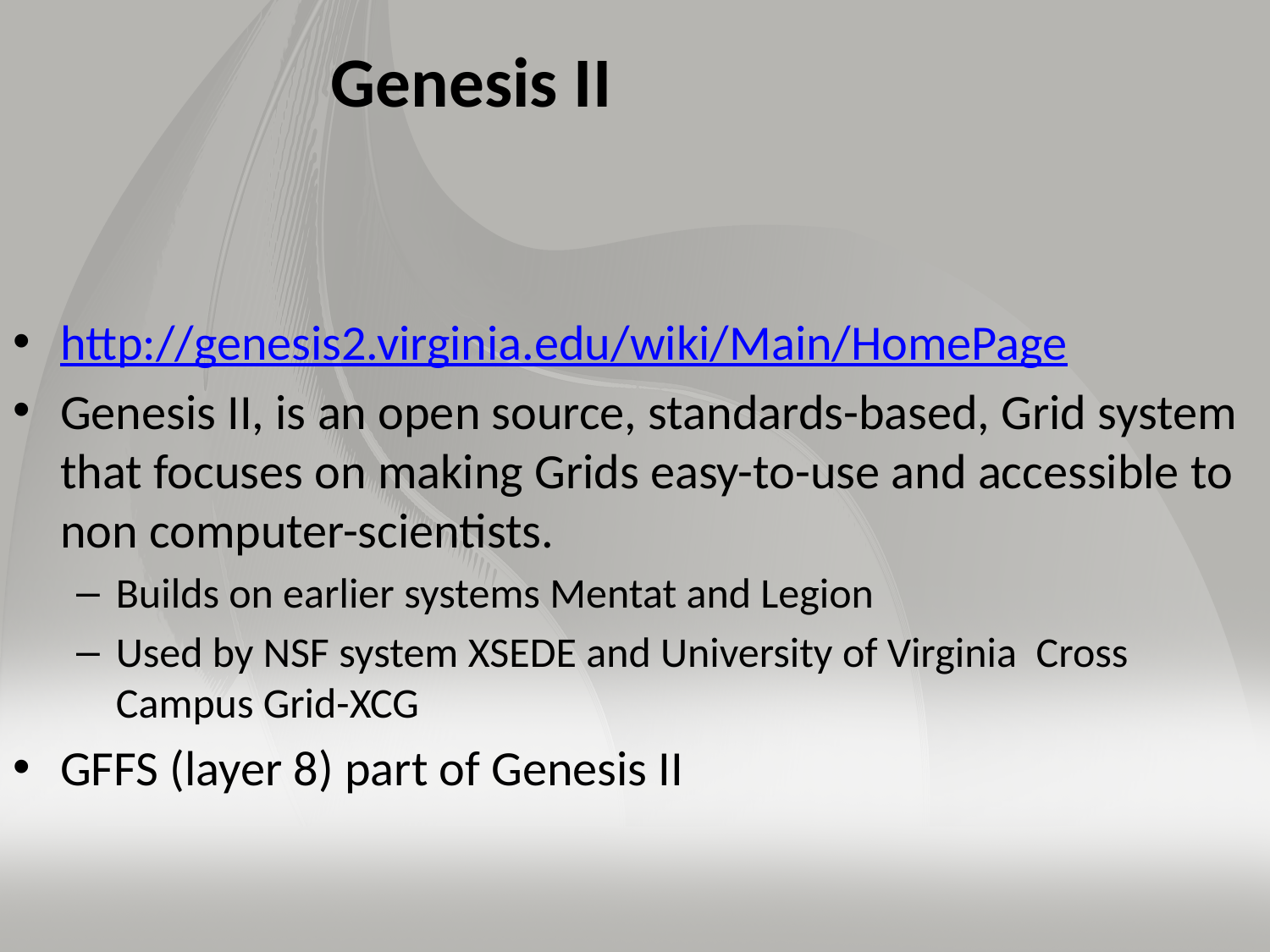

# Genesis II
http://genesis2.virginia.edu/wiki/Main/HomePage
Genesis II, is an open source, standards-based, Grid system that focuses on making Grids easy-to-use and accessible to non computer-scientists.
Builds on earlier systems Mentat and Legion
Used by NSF system XSEDE and University of Virginia  Cross Campus Grid-XCG
GFFS (layer 8) part of Genesis II